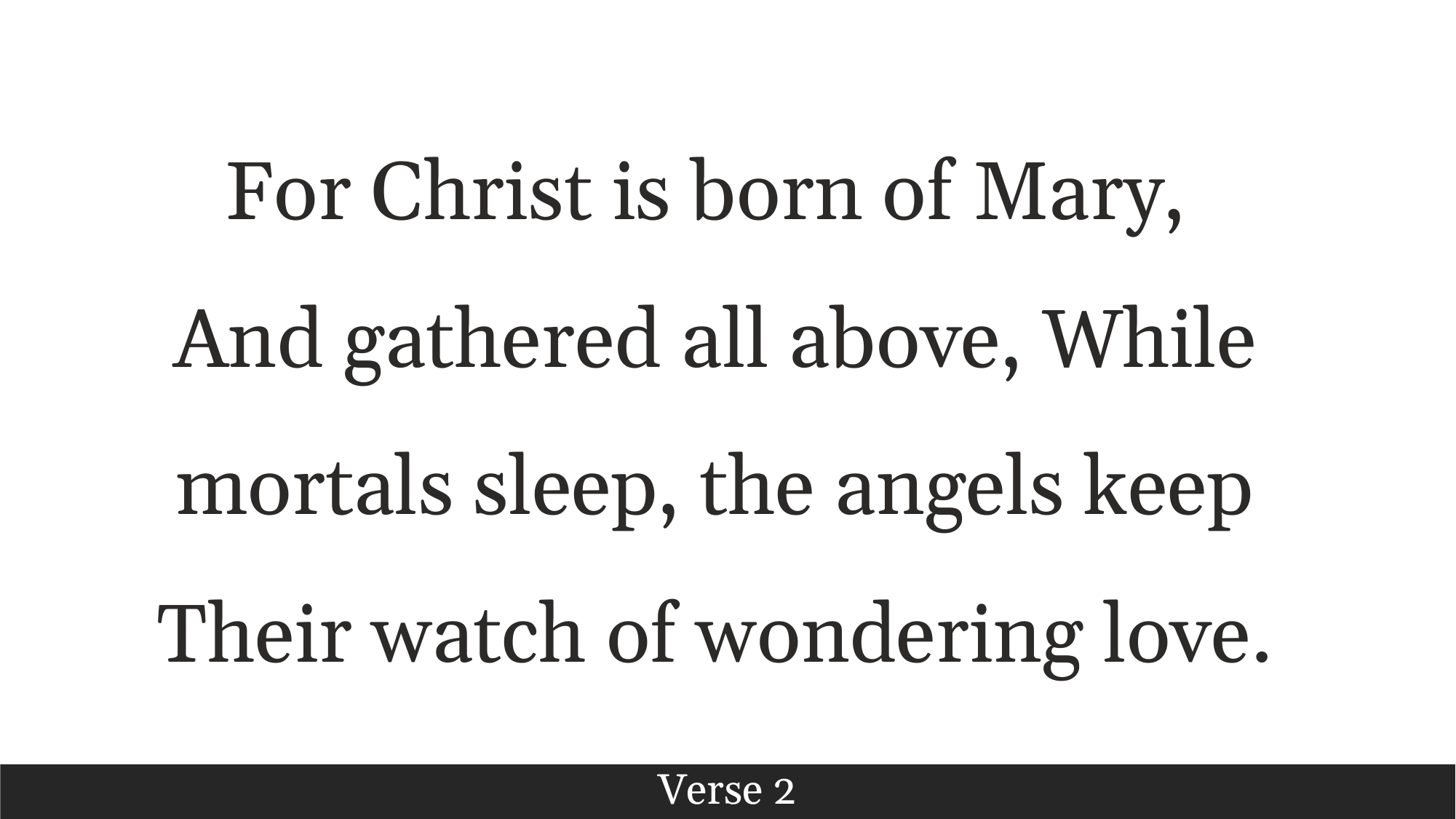

For Christ is born of Mary,
And gathered all above, While mortals sleep, the angels keep Their watch of wondering love.
Verse 2